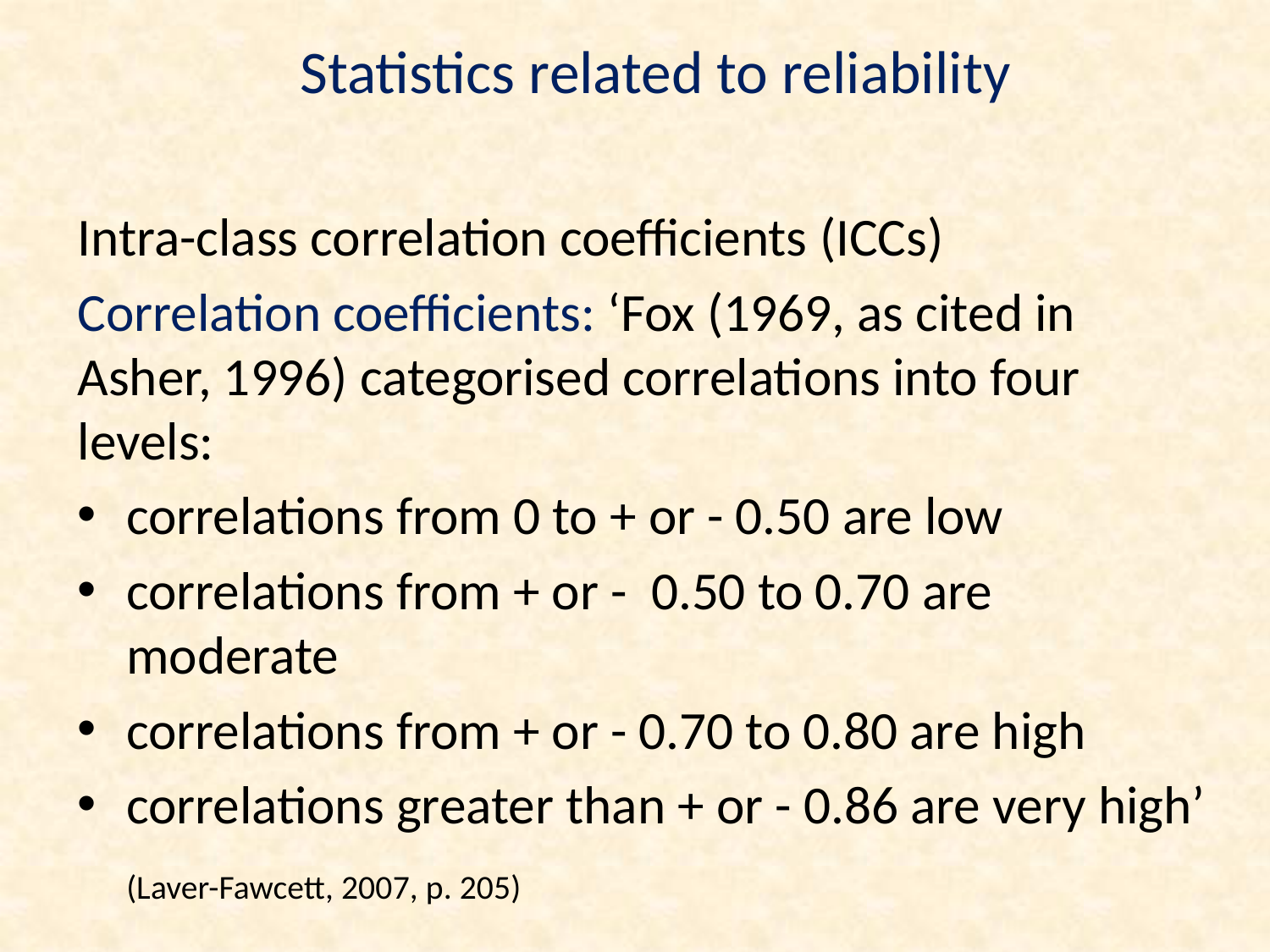

# Statistics related to reliability
Intra-class correlation coefficients (ICCs)
Correlation coefficients: ‘Fox (1969, as cited in Asher, 1996) categorised correlations into four levels:
correlations from 0 to + or - 0.50 are low
correlations from + or -  0.50 to 0.70 are moderate
correlations from + or - 0.70 to 0.80 are high
correlations greater than + or - 0.86 are very high’
 						(Laver-Fawcett, 2007, p. 205)